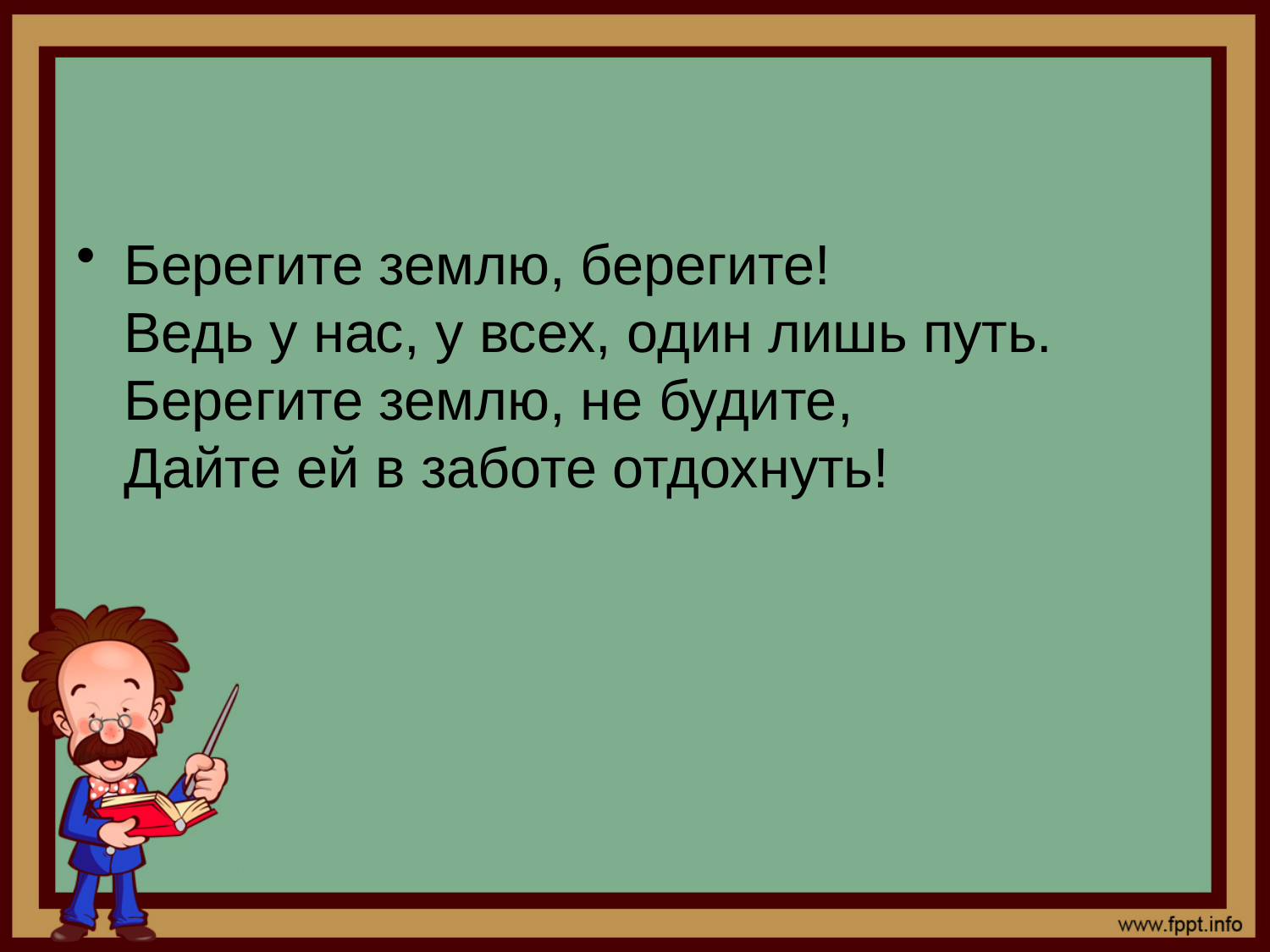

#
Берегите землю, берегите!
Ведь у нас, у всех, один лишь путь.
Берегите землю, не будите,
Дайте ей в заботе отдохнуть!